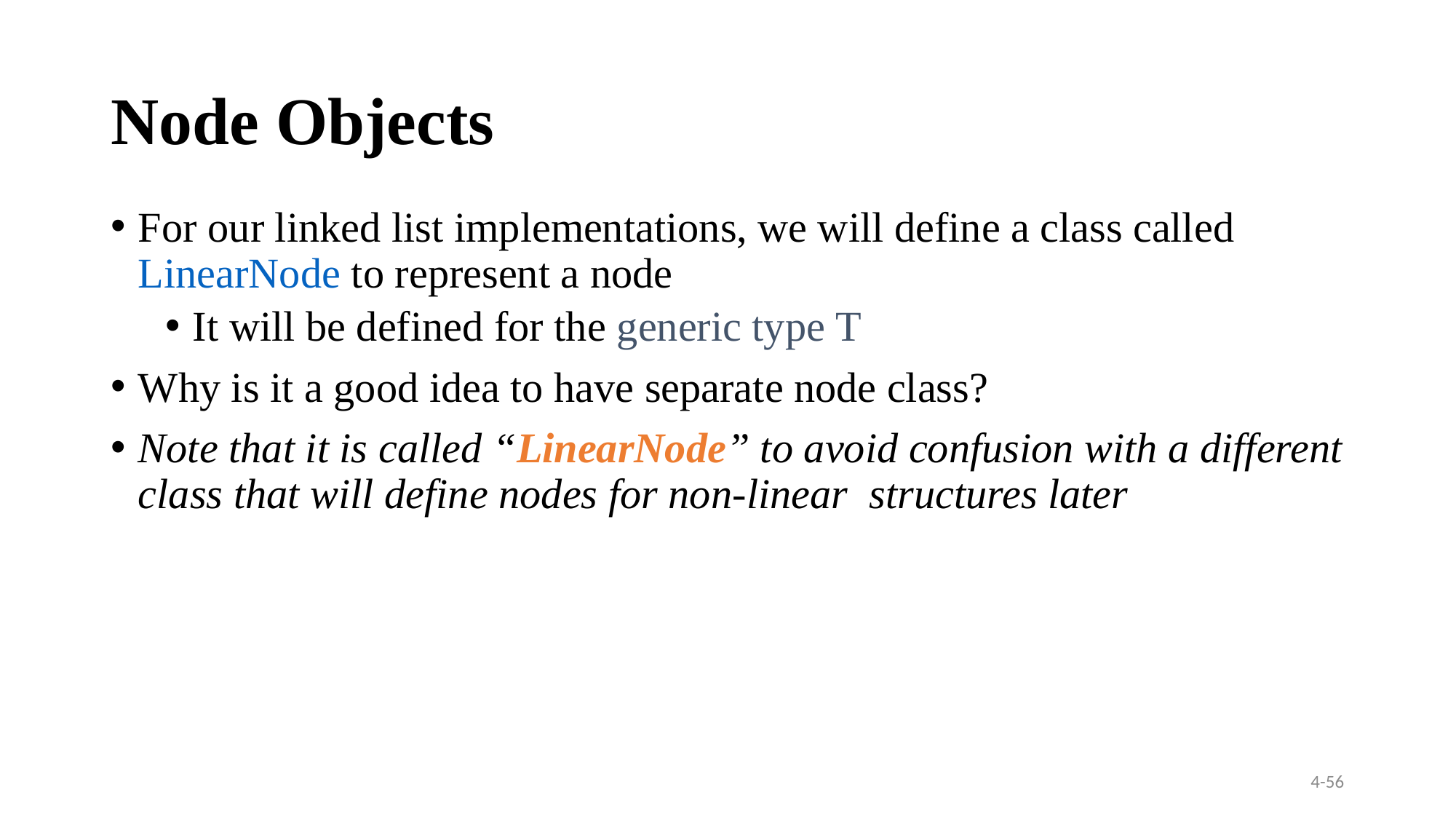

# Node Objects
For our linked list implementations, we will define a class called LinearNode to represent a node
It will be defined for the generic type T
Why is it a good idea to have separate node class?
Note that it is called “LinearNode” to avoid confusion with a different class that will define nodes for non-linear  structures later
4-56